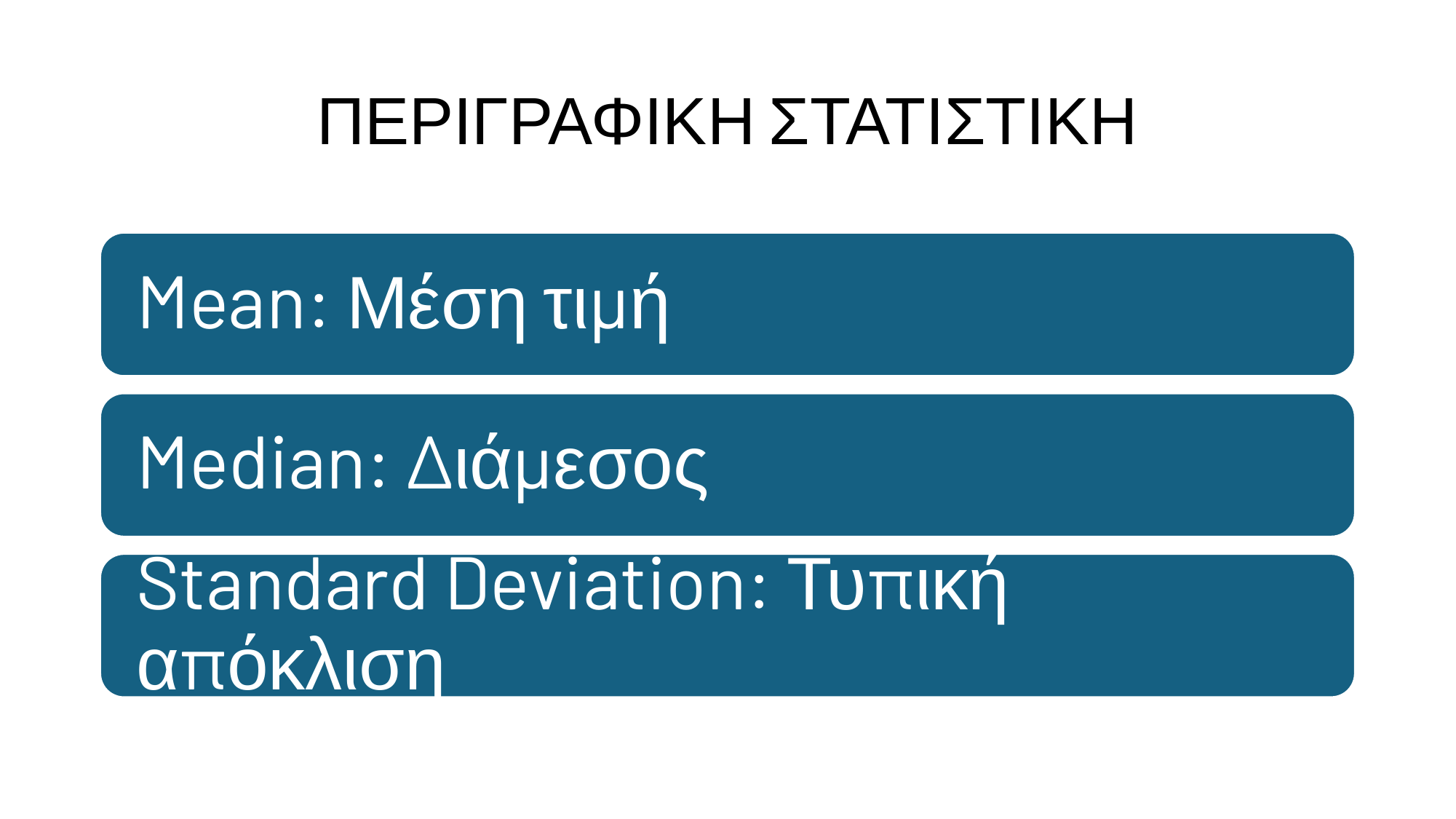

# ΠΕΡΙΓΡΑΦΙΚΗ ΣΤΑΤΙΣΤΙΚΗ
Mean: Μέση τιμή
Median: Διάμεσος
Standard Deviation: Τυπική απόκλιση